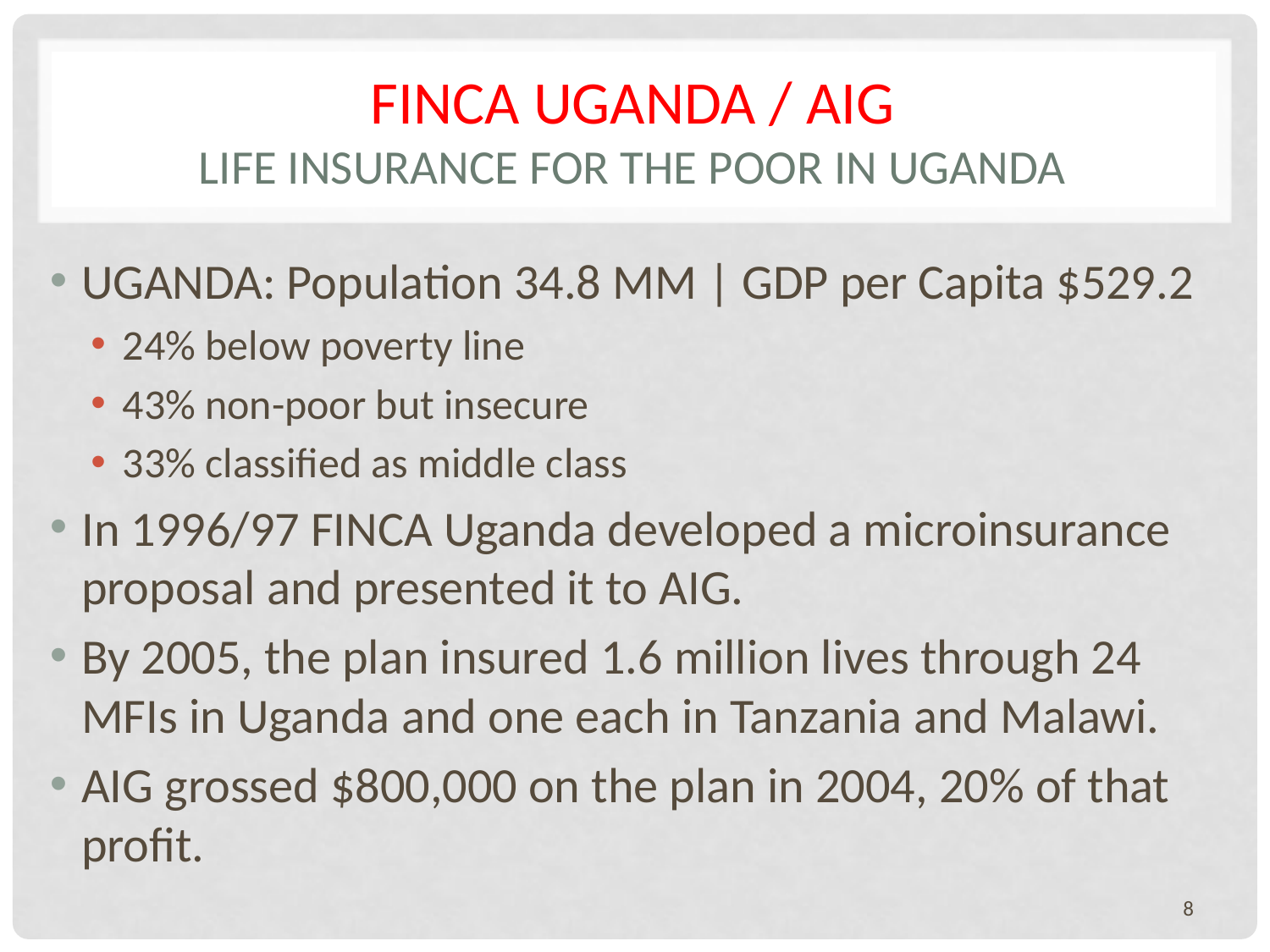

# Finca Uganda / AIG Life Insurance for the Poor in Uganda
UGANDA: Population 34.8 MM | GDP per Capita $529.2
24% below poverty line
43% non-poor but insecure
33% classified as middle class
In 1996/97 FINCA Uganda developed a microinsurance proposal and presented it to AIG.
By 2005, the plan insured 1.6 million lives through 24 MFIs in Uganda and one each in Tanzania and Malawi.
AIG grossed $800,000 on the plan in 2004, 20% of that profit.
8